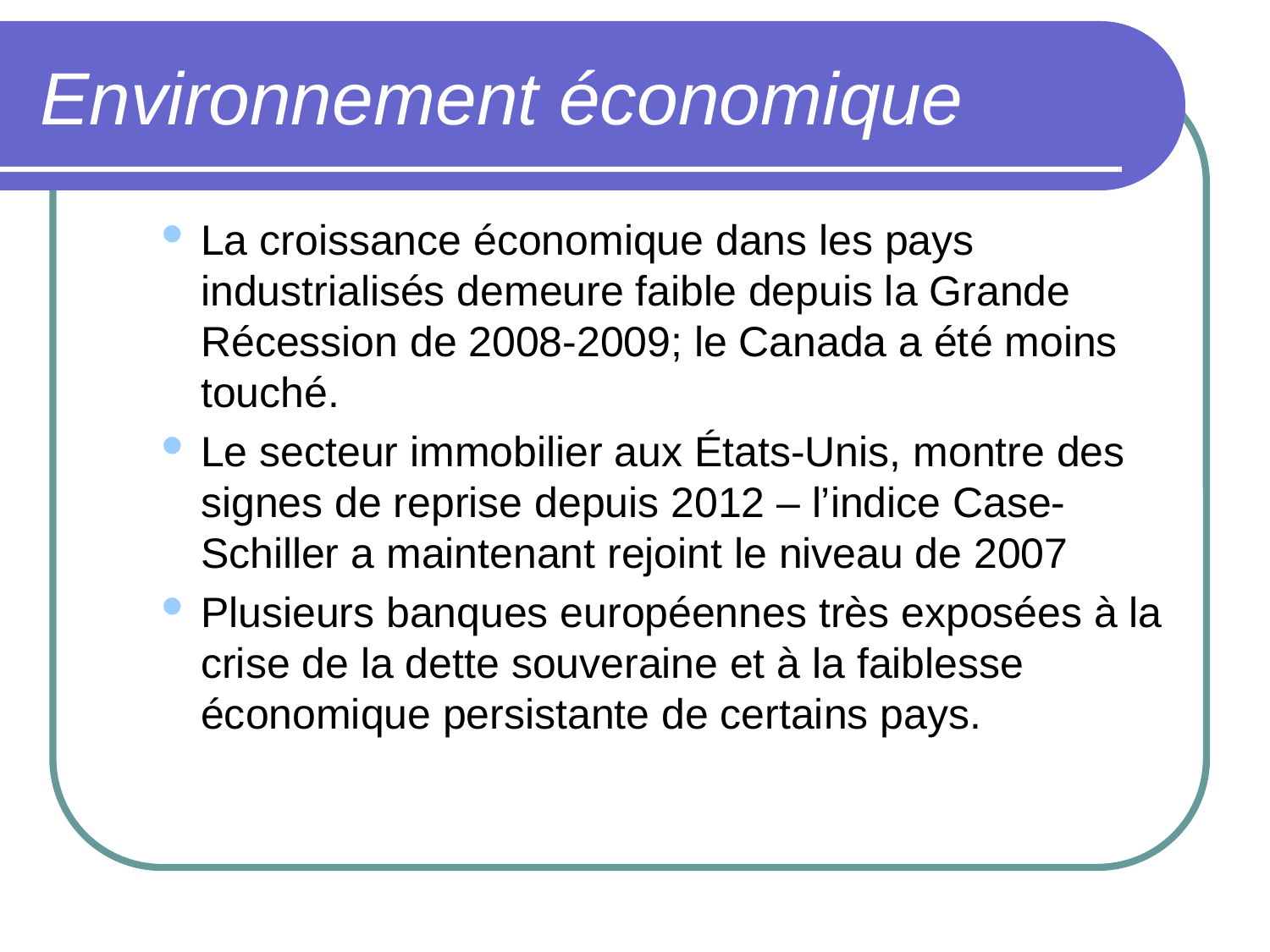

# Environnement économique
La croissance économique dans les pays industrialisés demeure faible depuis la Grande Récession de 2008-2009; le Canada a été moins touché.
Le secteur immobilier aux États-Unis, montre des signes de reprise depuis 2012 – l’indice Case-Schiller a maintenant rejoint le niveau de 2007
Plusieurs banques européennes très exposées à la crise de la dette souveraine et à la faiblesse économique persistante de certains pays.